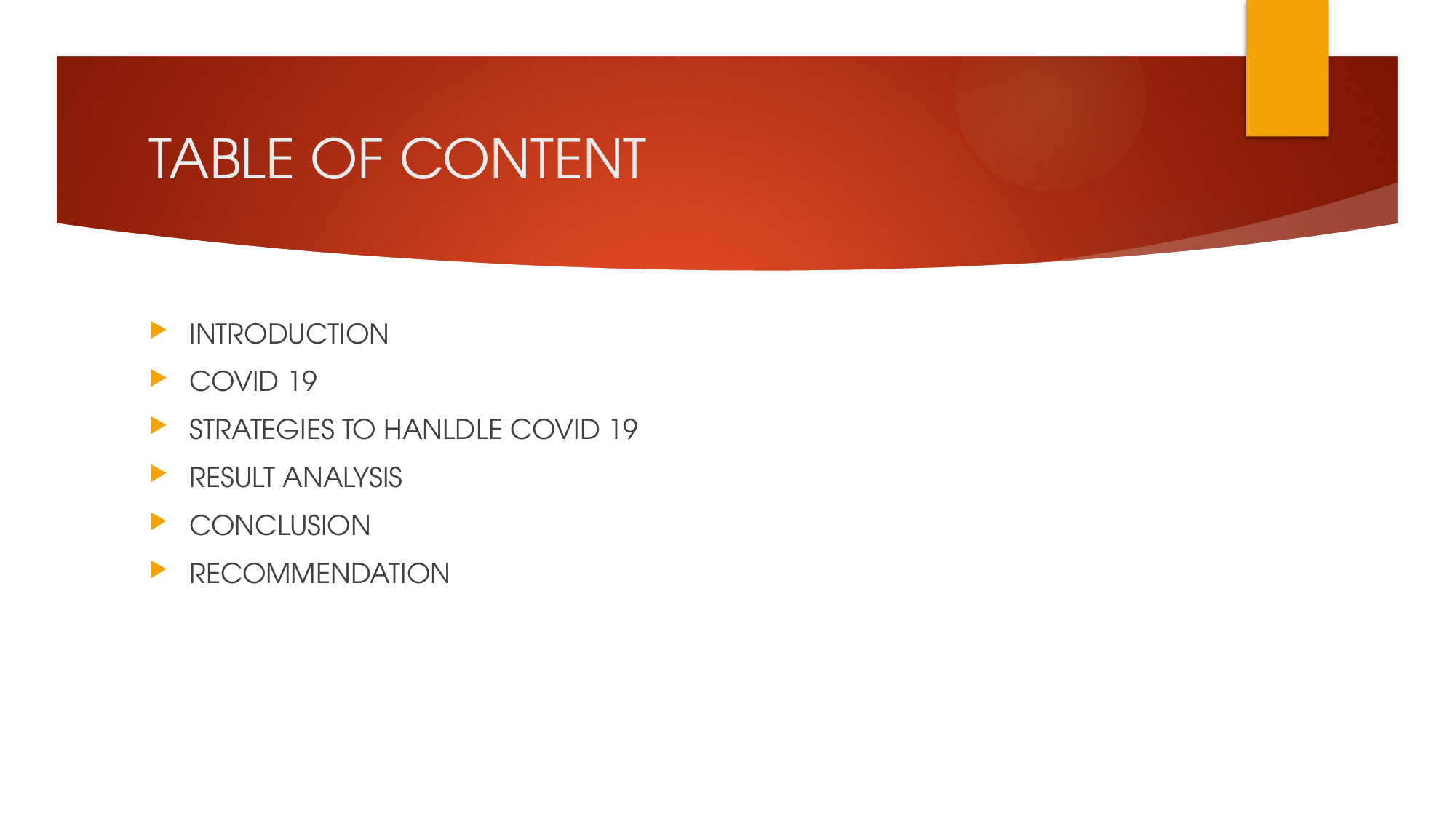

# TABLE OF CONTENT
INTRODUCTION
COVID 19
STRATEGIES TO HANLDLE COVID 19
RESULT ANALYSIS
CONCLUSION
RECOMMENDATION